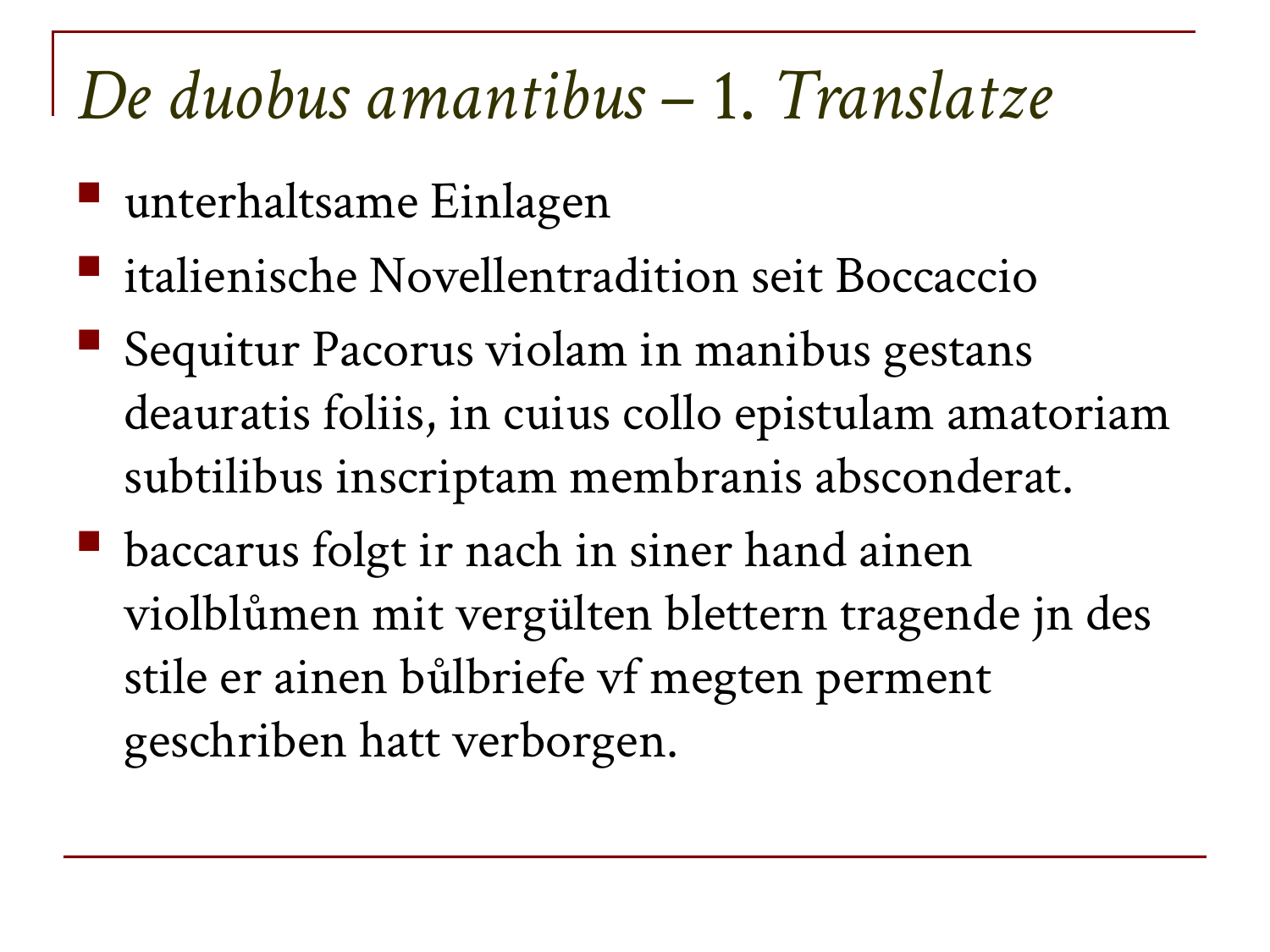

# De duobus amantibus – 1. Translatze
unterhaltsame Einlagen
italienische Novellentradition seit Boccaccio
Sequitur Pacorus violam in manibus gestans deauratis foliis, in cuius collo epistulam amatoriam subtilibus inscriptam membranis absconderat.
baccarus folgt ir nach in siner hand ainen violblůmen mit vergülten blettern tragende jn des stile er ainen bůlbriefe vf megten perment geschriben hatt verborgen.